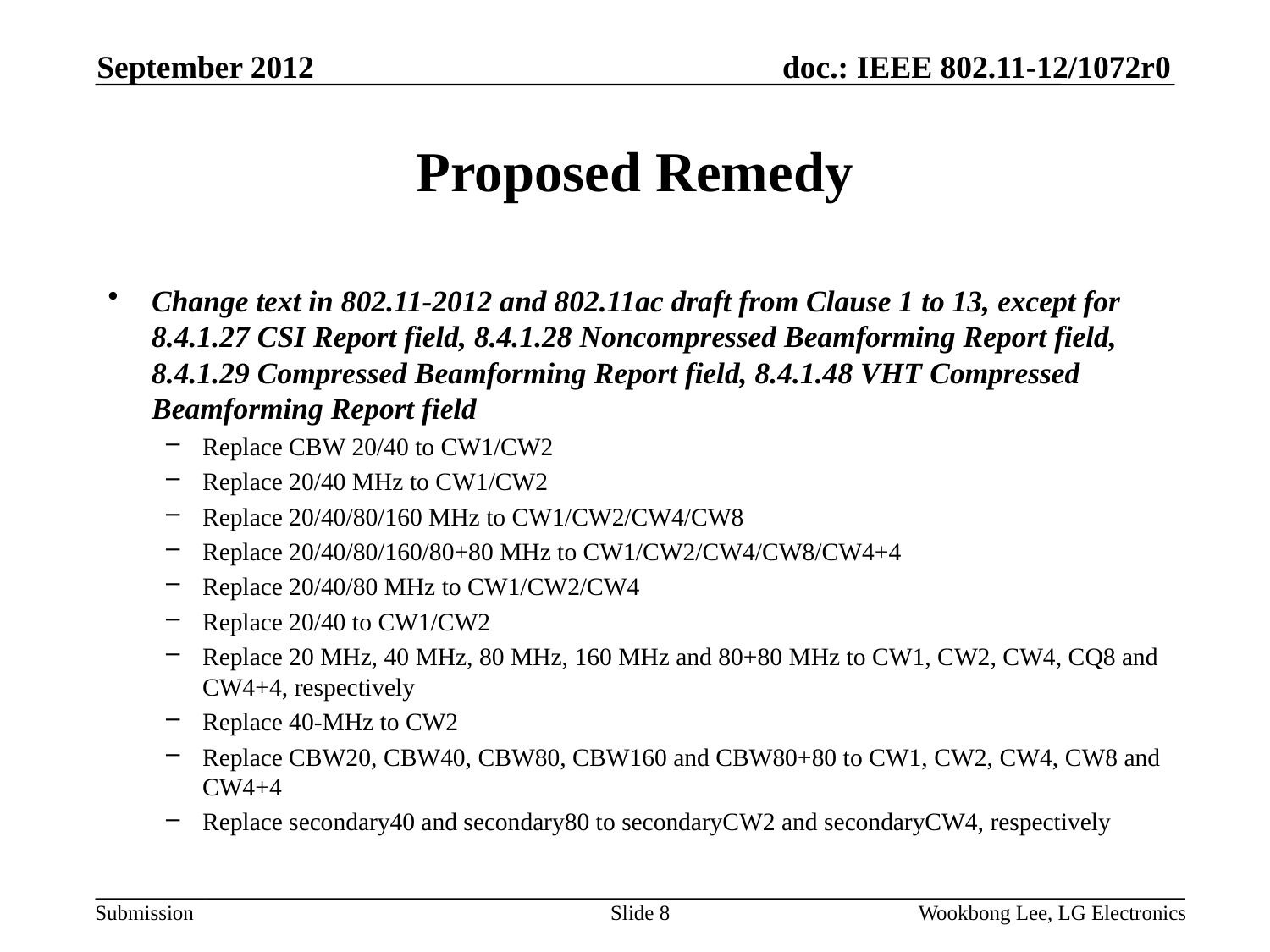

September 2012
# Proposed Remedy
Change text in 802.11-2012 and 802.11ac draft from Clause 1 to 13, except for 8.4.1.27 CSI Report field, 8.4.1.28 Noncompressed Beamforming Report field, 8.4.1.29 Compressed Beamforming Report field, 8.4.1.48 VHT Compressed Beamforming Report field
Replace CBW 20/40 to CW1/CW2
Replace 20/40 MHz to CW1/CW2
Replace 20/40/80/160 MHz to CW1/CW2/CW4/CW8
Replace 20/40/80/160/80+80 MHz to CW1/CW2/CW4/CW8/CW4+4
Replace 20/40/80 MHz to CW1/CW2/CW4
Replace 20/40 to CW1/CW2
Replace 20 MHz, 40 MHz, 80 MHz, 160 MHz and 80+80 MHz to CW1, CW2, CW4, CQ8 and CW4+4, respectively
Replace 40-MHz to CW2
Replace CBW20, CBW40, CBW80, CBW160 and CBW80+80 to CW1, CW2, CW4, CW8 and CW4+4
Replace secondary40 and secondary80 to secondaryCW2 and secondaryCW4, respectively

Slide 8
Wookbong Lee, LG Electronics